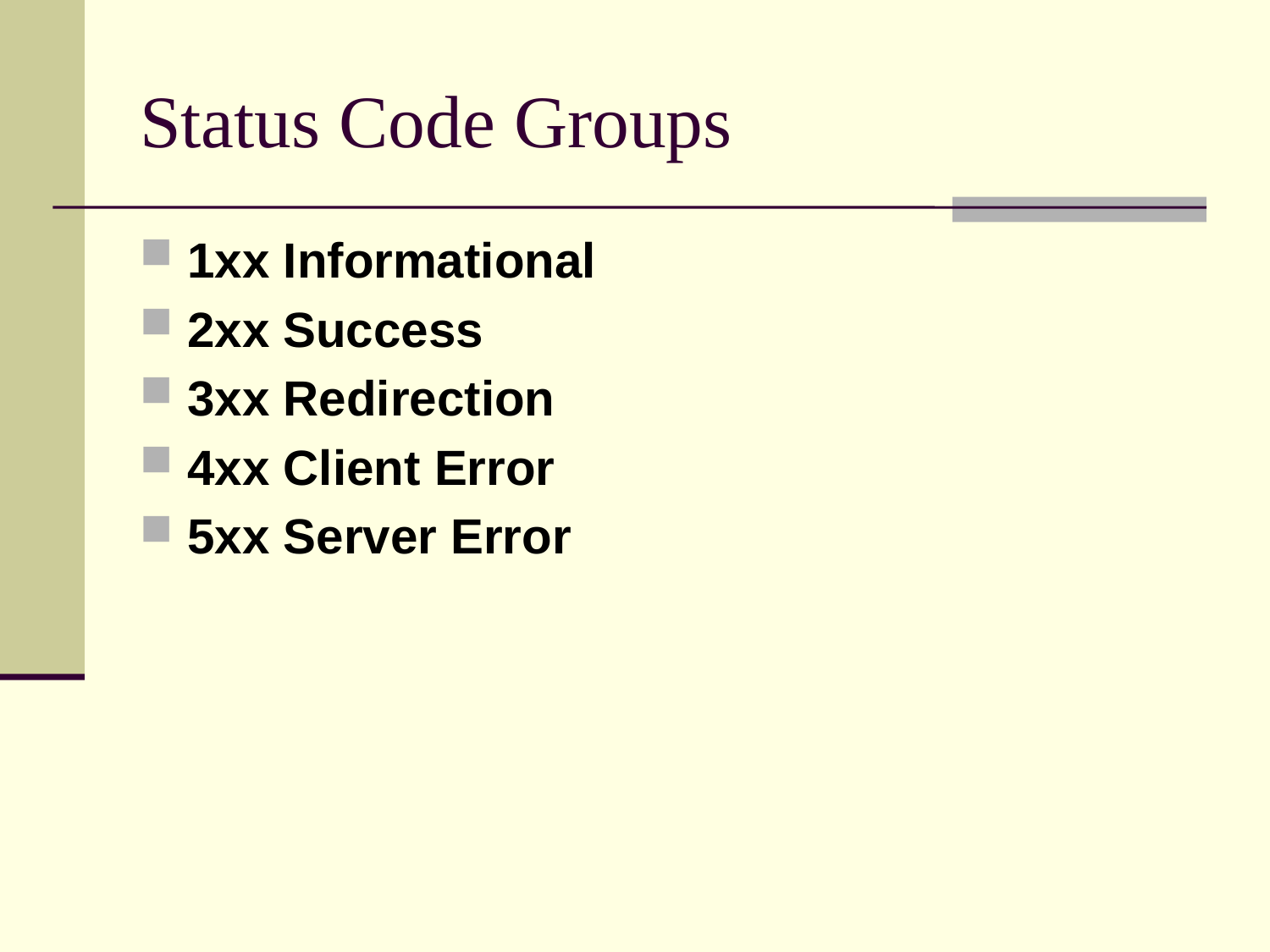

# Status Code Groups
1xx Informational
2xx Success
3xx Redirection
4xx Client Error
5xx Server Error